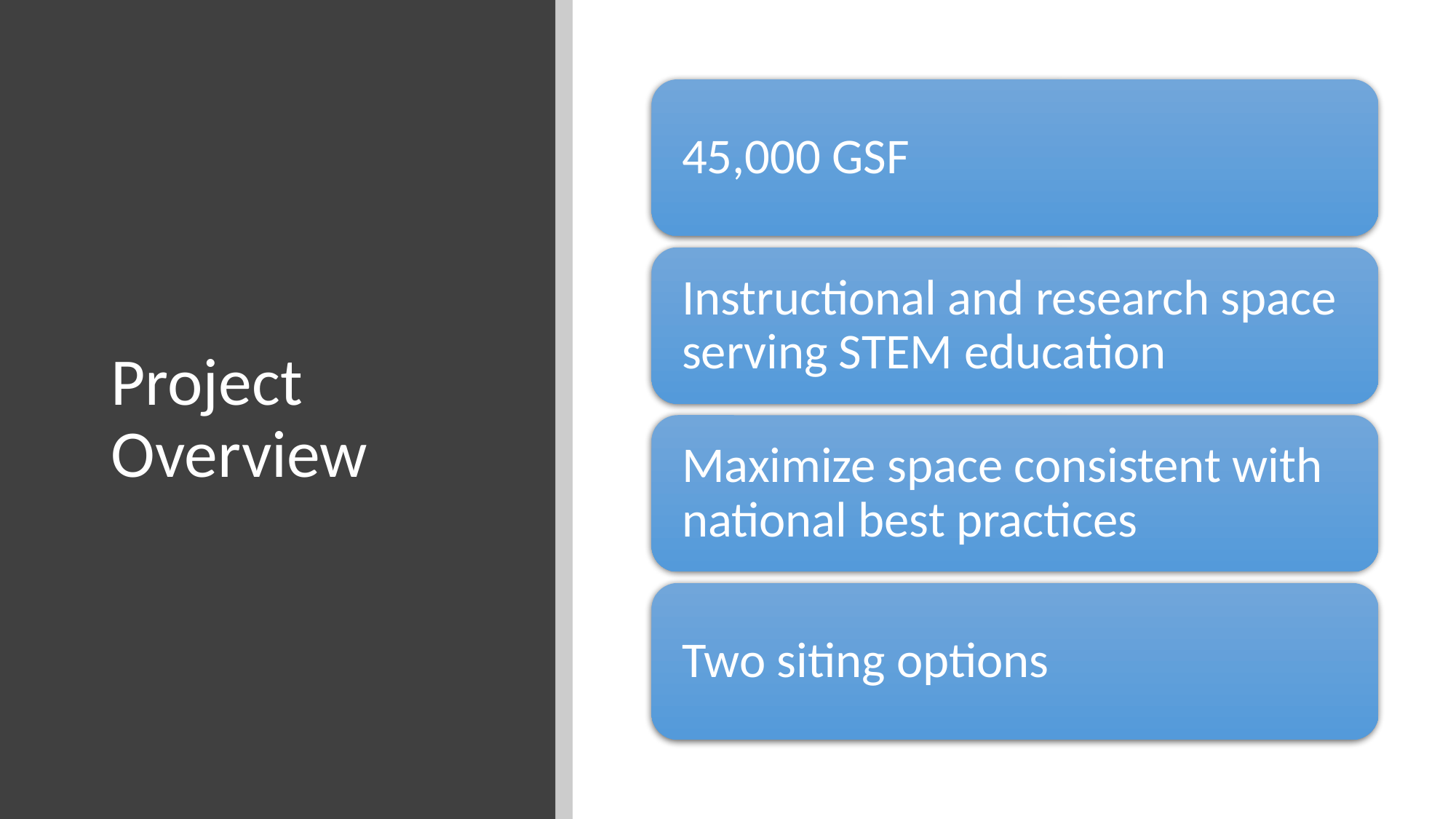

45,000 GSF
Instructional and research space serving STEM education
Maximize space consistent with national best practices
Two siting options
# Project Overview